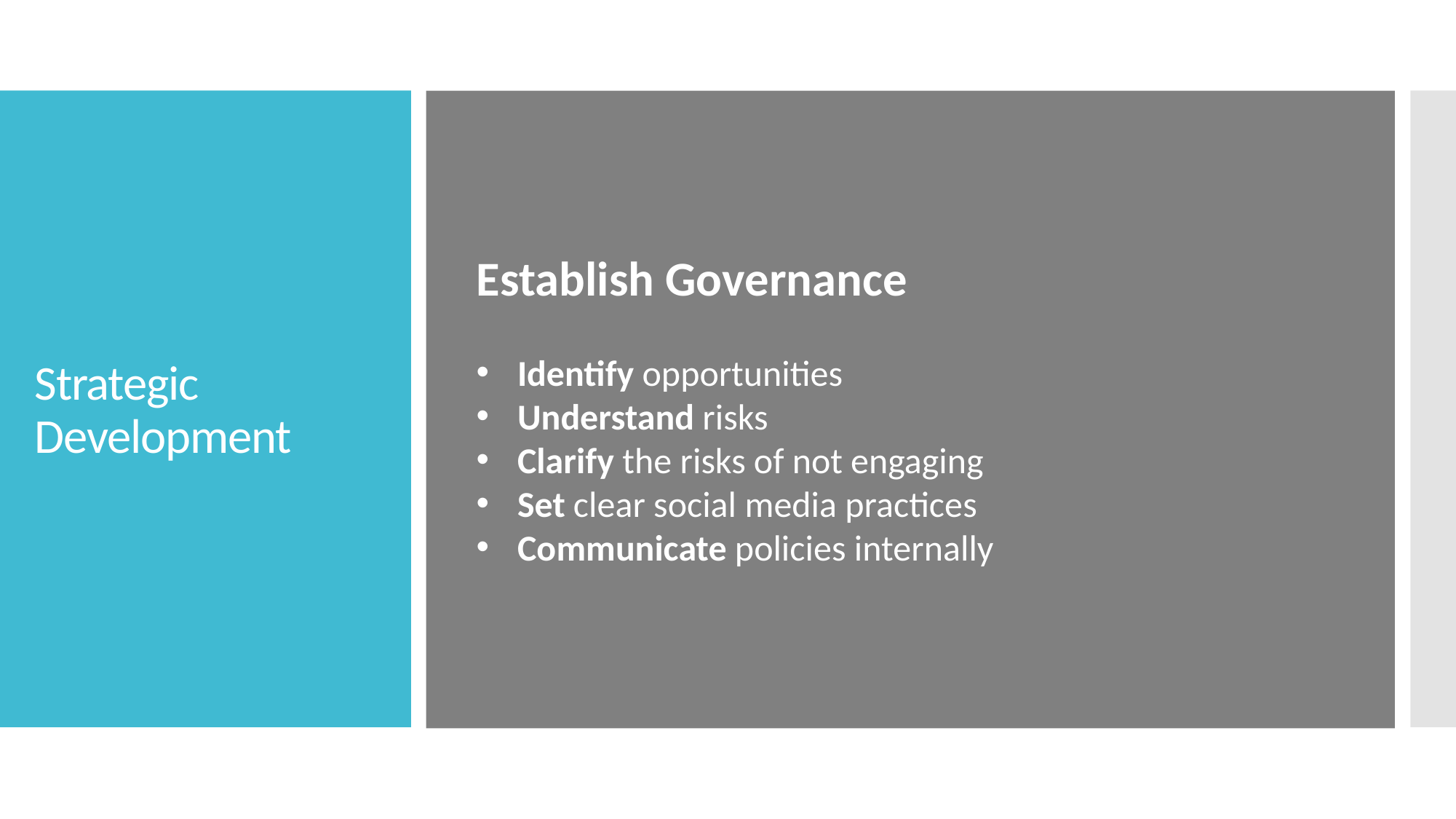

Establish Governance

Identify opportunities
Understand risks
Clarify the risks of not engaging
Set clear social media practices
Communicate policies internally
Strategic Development